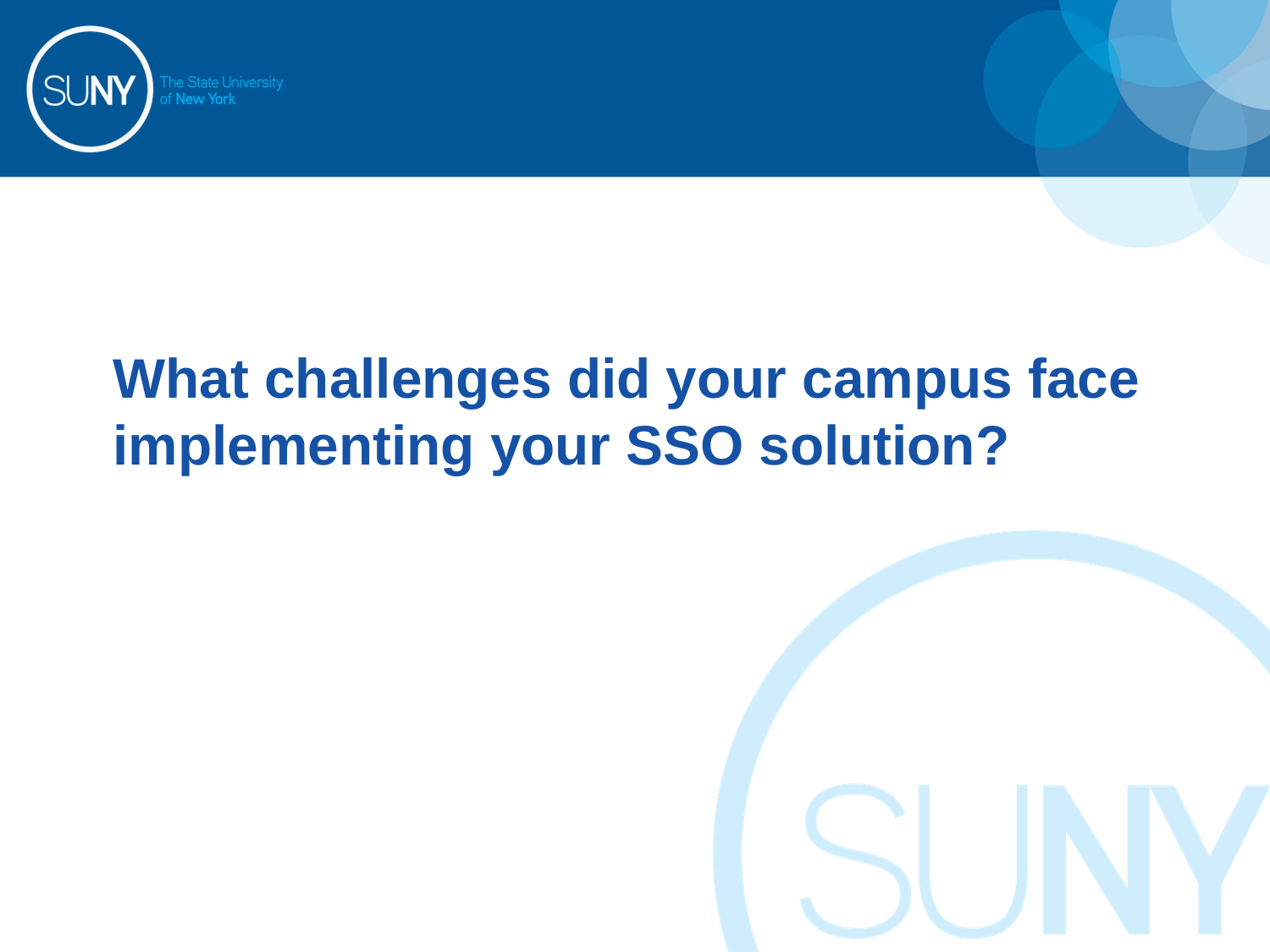

# What challenges did your campus face implementing your SSO solution?